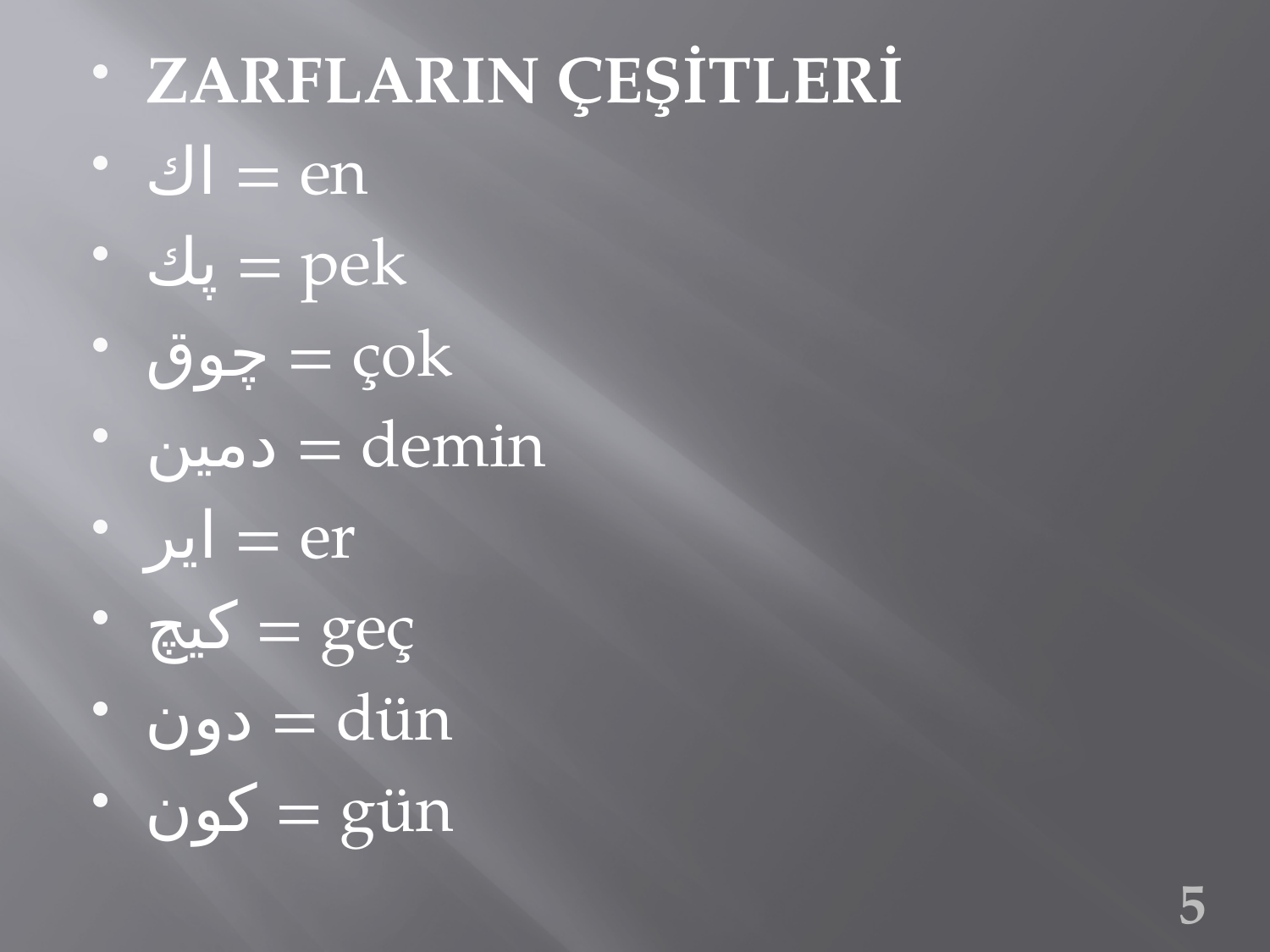

ZARFLARIN ÇEŞİTLERİ
اك = en
پك = pek
چوق = çok
دمين = demin
اير = er
كيچ = geç
دون = dün
كون = gün

5